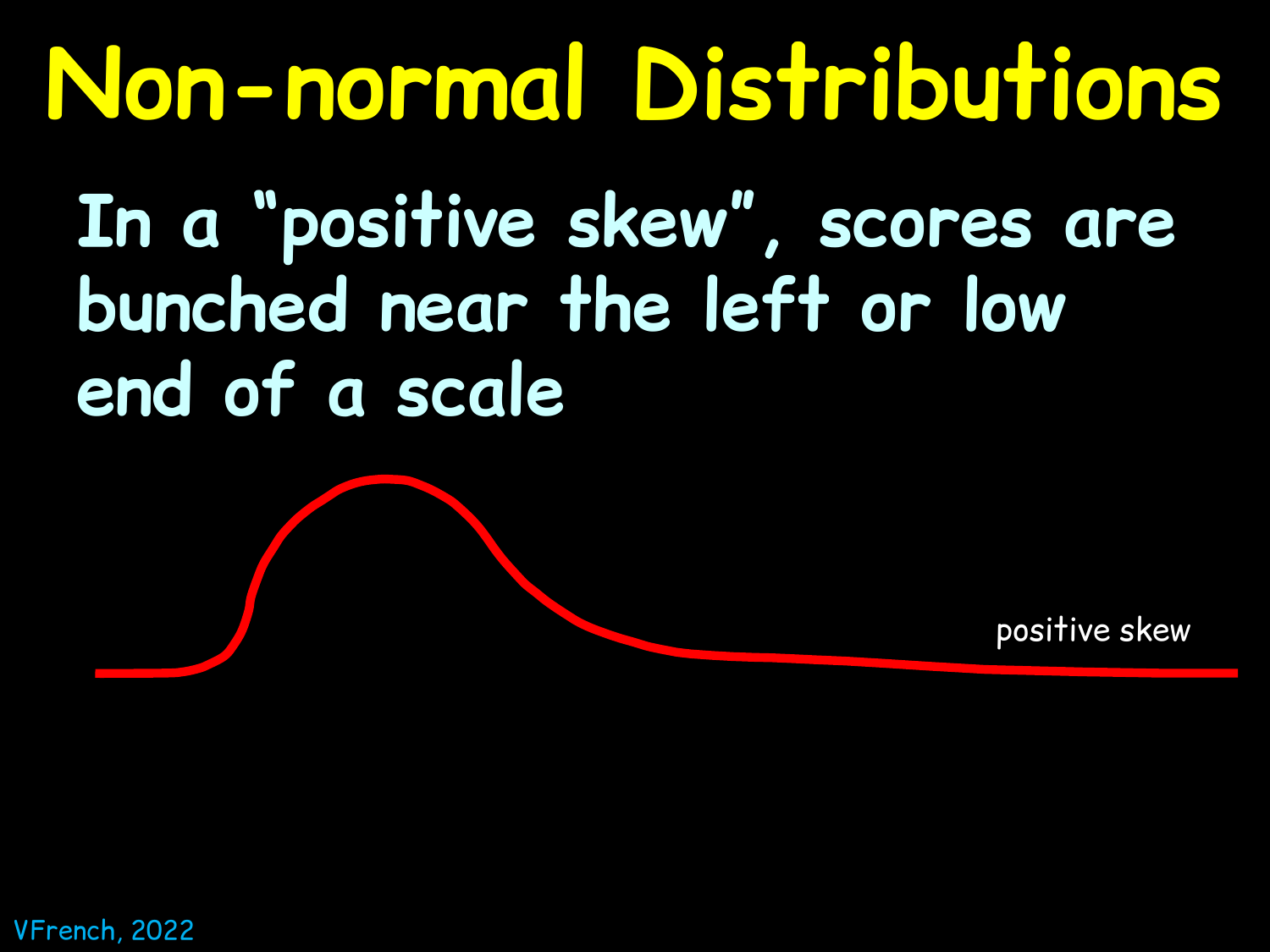

# Non-normal Distributions
In a “positive skew”, scores are bunched near the left or low end of a scale

positive skew
VFrench, 2022